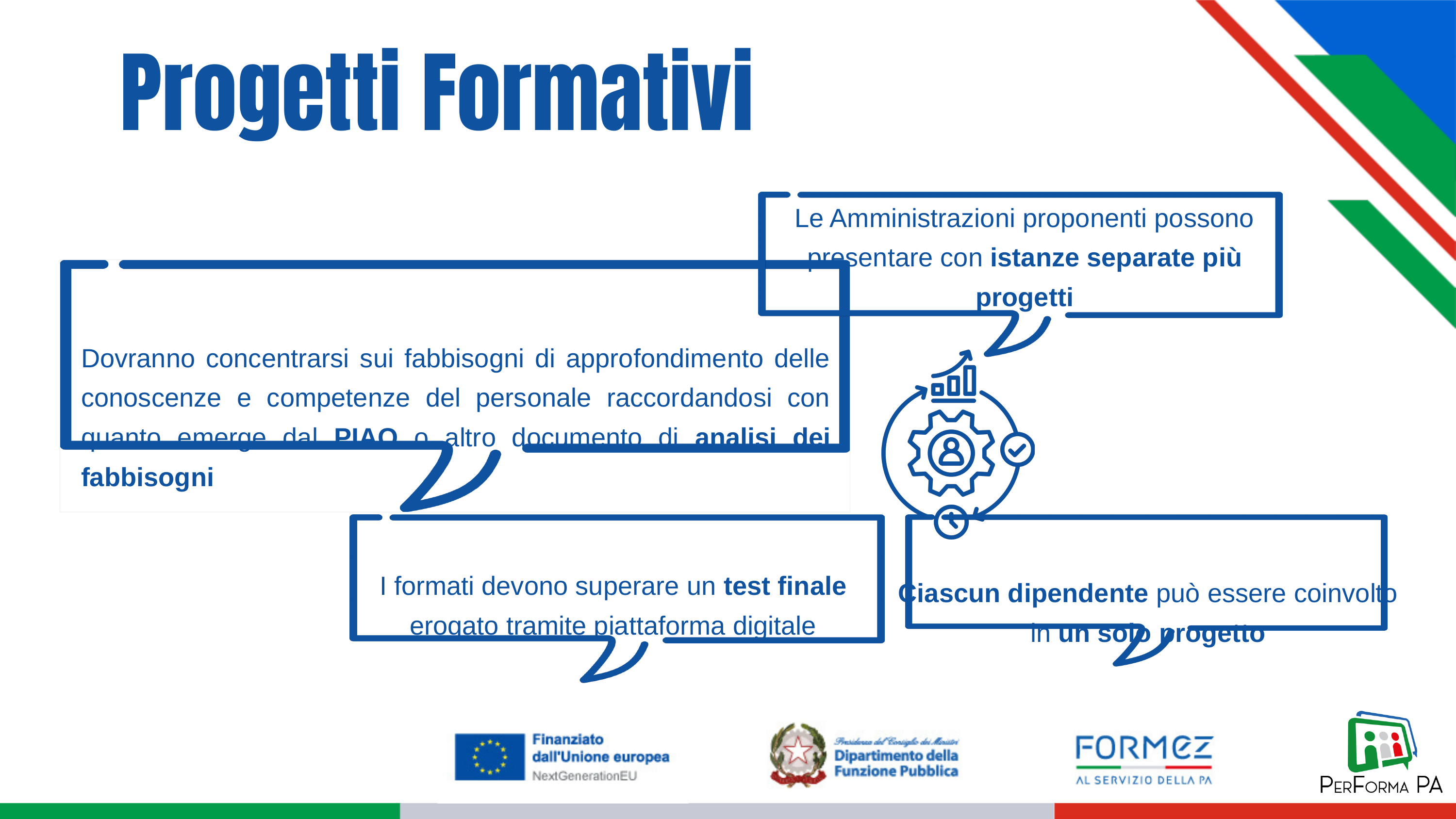

Progetti Formativi

Le Amministrazioni proponenti possono presentare con istanze separate più progetti

Dovranno concentrarsi sui fabbisogni di approfondimento delle conoscenze e competenze del personale raccordandosi con quanto emerge dal PIAO o altro documento di analisi dei fabbisogni

I formati devono superare un test finale erogato tramite piattaforma digitale
Ciascun dipendente può essere coinvolto in un solo progetto